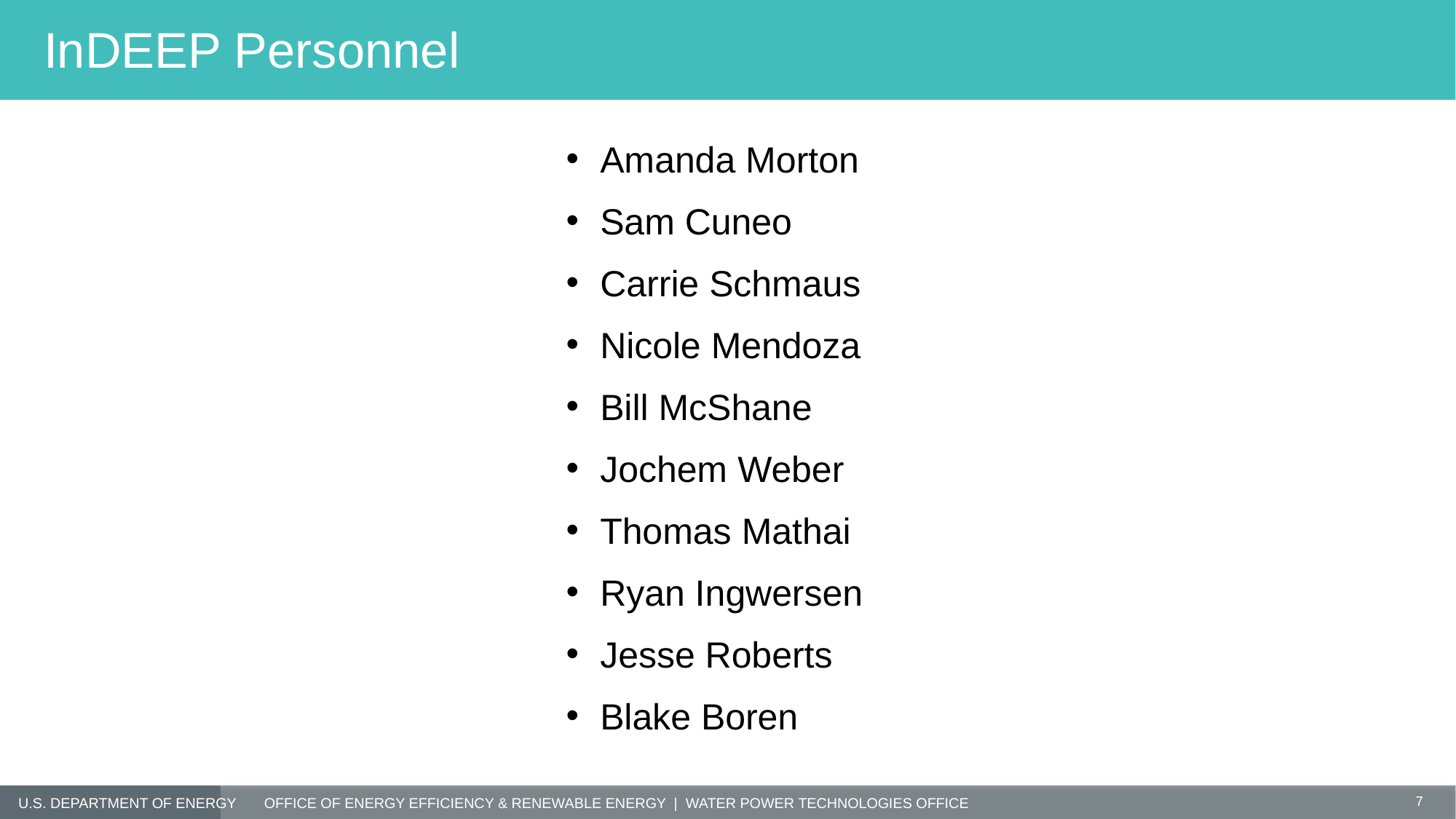

# InDEEP Personnel
Amanda Morton
Sam Cuneo
Carrie Schmaus
Nicole Mendoza
Bill McShane
Jochem Weber
Thomas Mathai
Ryan Ingwersen
Jesse Roberts
Blake Boren